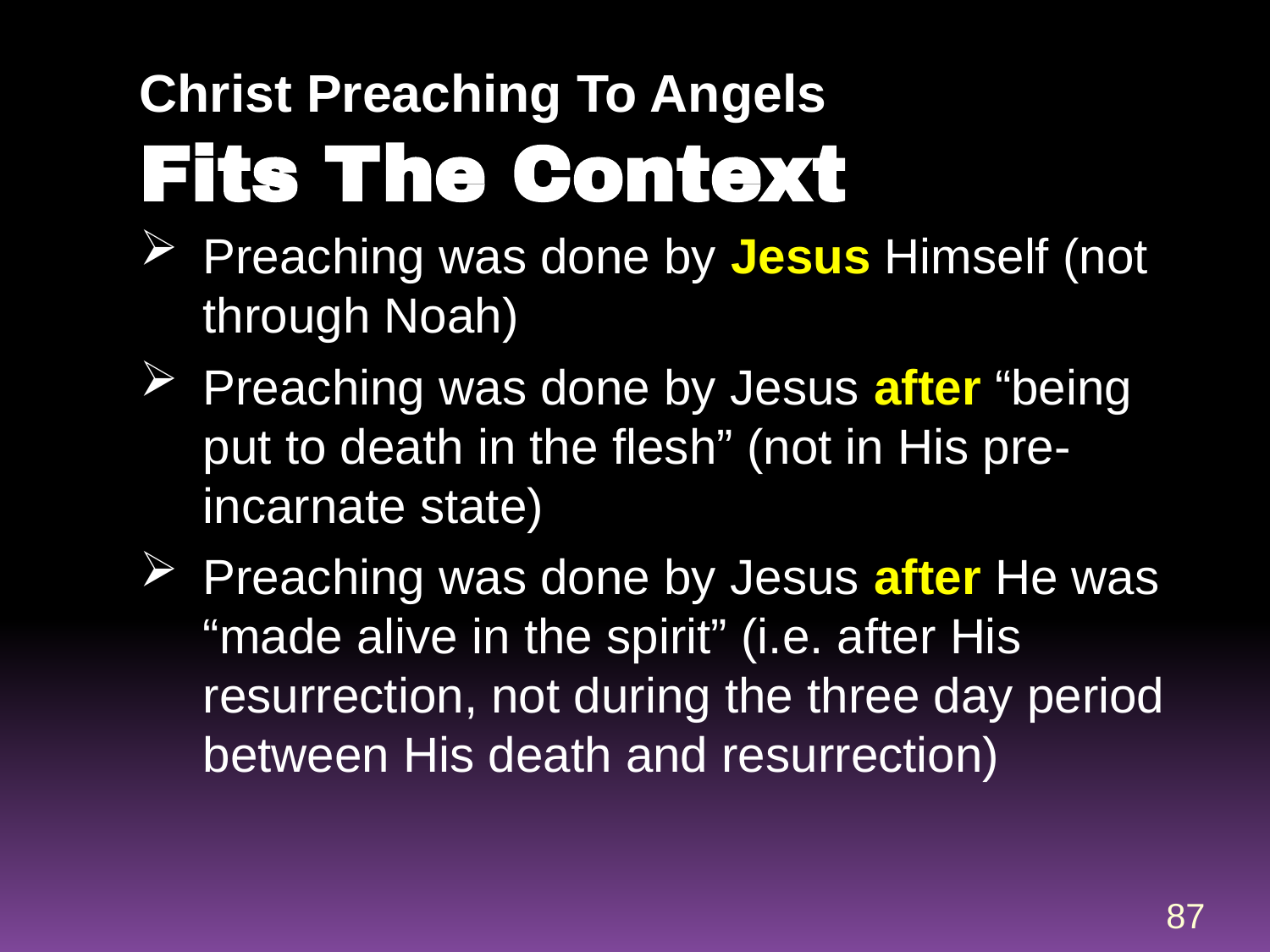

# Christ Preaching To Angels Fits The Context
Preaching was done by Jesus Himself (not through Noah)
Preaching was done by Jesus after “being put to death in the flesh” (not in His pre-incarnate state)
Preaching was done by Jesus after He was “made alive in the spirit” (i.e. after His resurrection, not during the three day period between His death and resurrection)
87